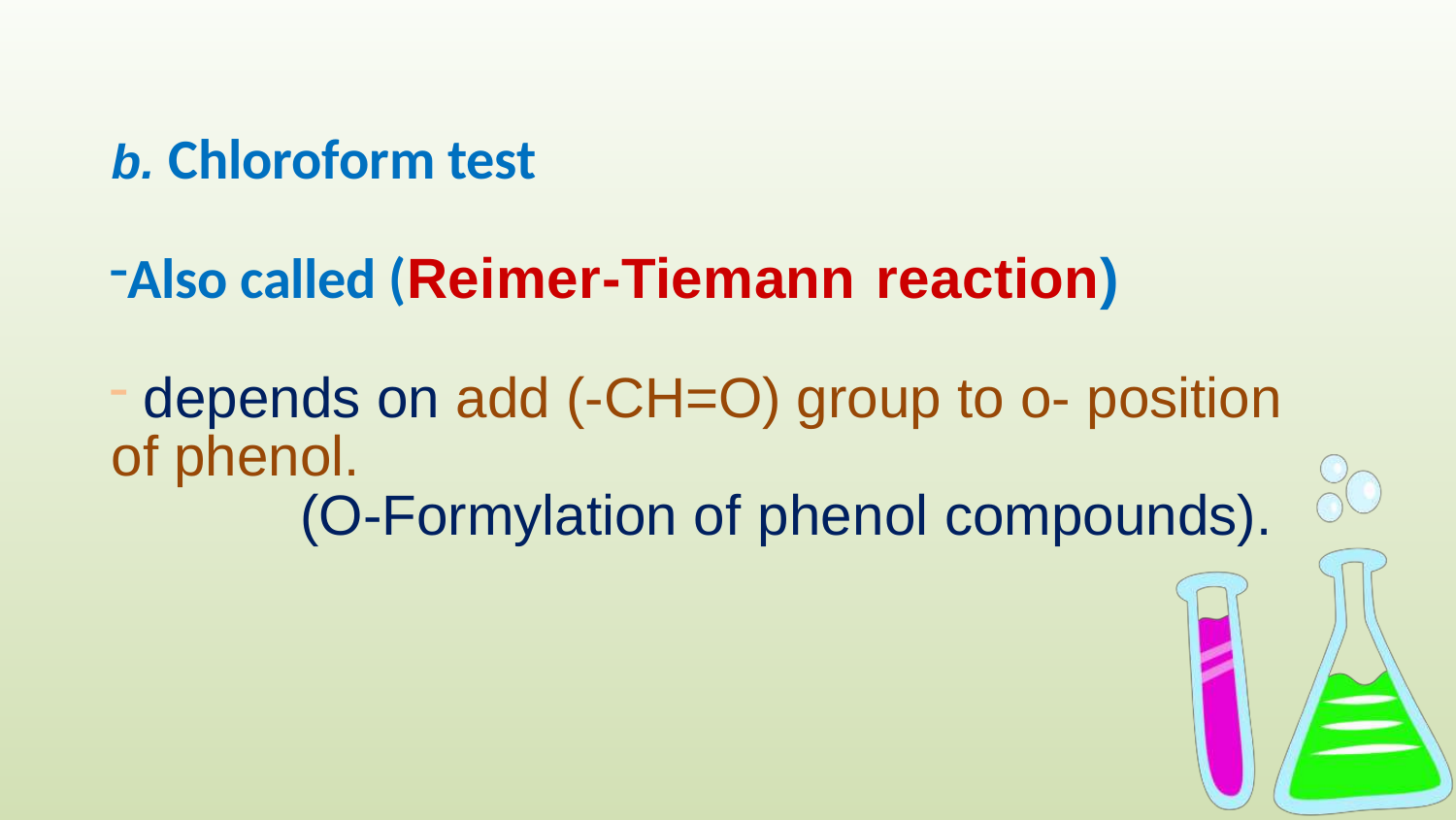

b. Chloroform test

Also called (Reimer-Tiemann reaction)

 depends on add (-CH=O) group to o- position of phenol.
            (O-Formylation of phenol compounds).